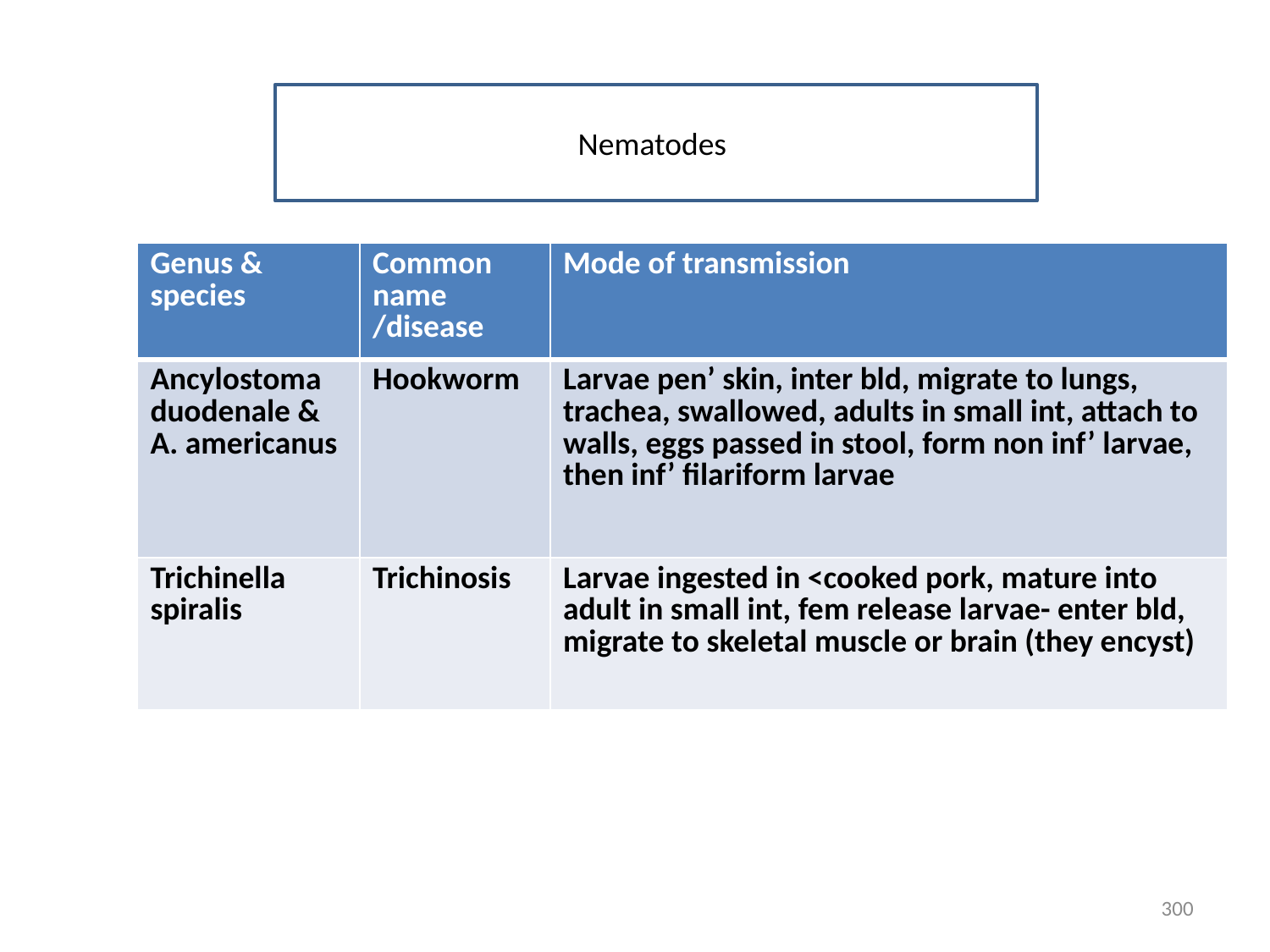

Nematodes
| Genus & species | Common name /disease | Mode of transmission |
| --- | --- | --- |
| Ancylostoma duodenale & A. americanus | Hookworm | Larvae pen’ skin, inter bld, migrate to lungs, trachea, swallowed, adults in small int, attach to walls, eggs passed in stool, form non inf’ larvae, then inf’ filariform larvae |
| Trichinella spiralis | Trichinosis | Larvae ingested in <cooked pork, mature into adult in small int, fem release larvae- enter bld, migrate to skeletal muscle or brain (they encyst) |

300